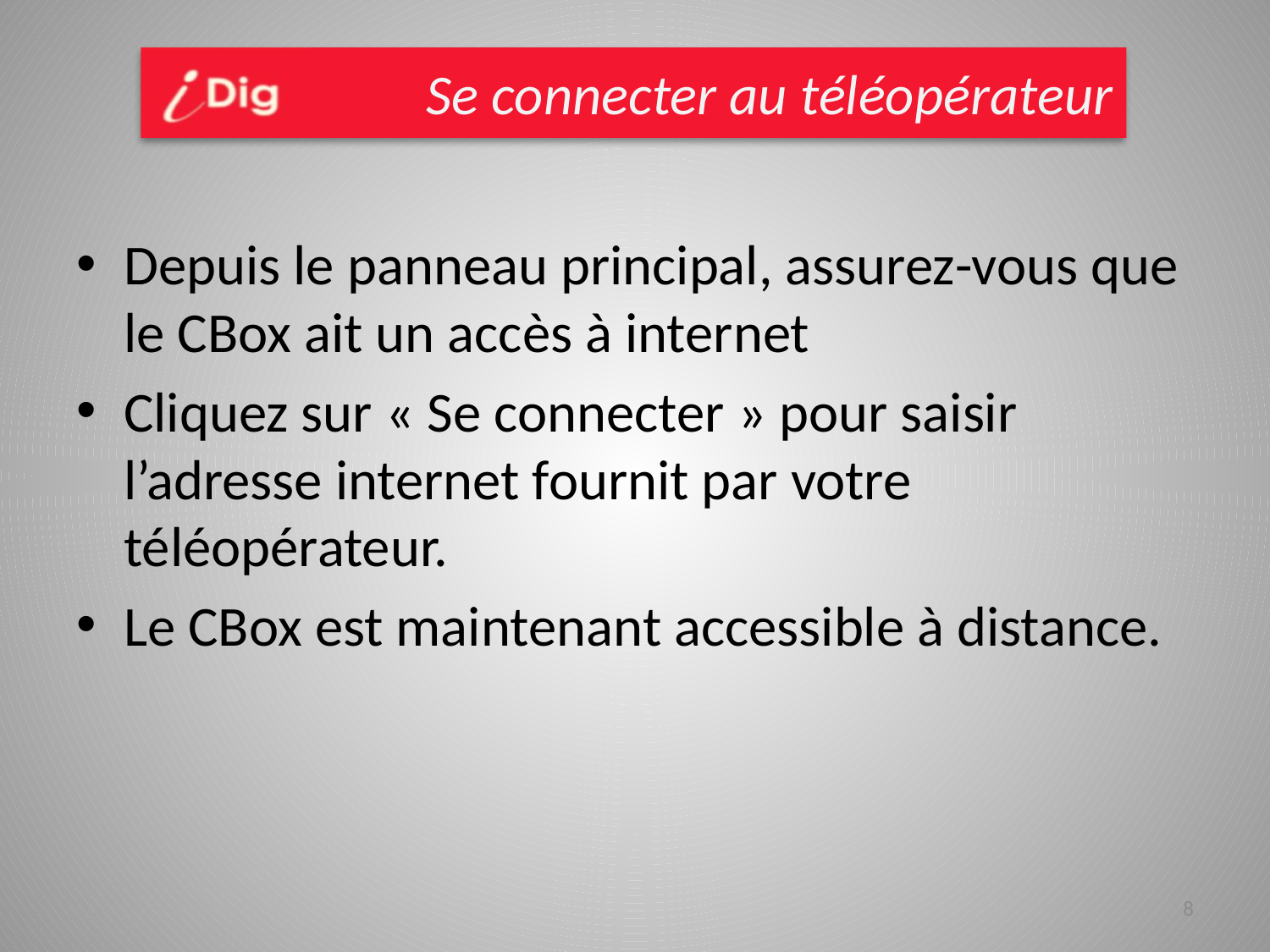

Se connecter au téléopérateur
Depuis le panneau principal, assurez-vous que le CBox ait un accès à internet
Cliquez sur « Se connecter » pour saisir l’adresse internet fournit par votre téléopérateur.
Le CBox est maintenant accessible à distance.
8